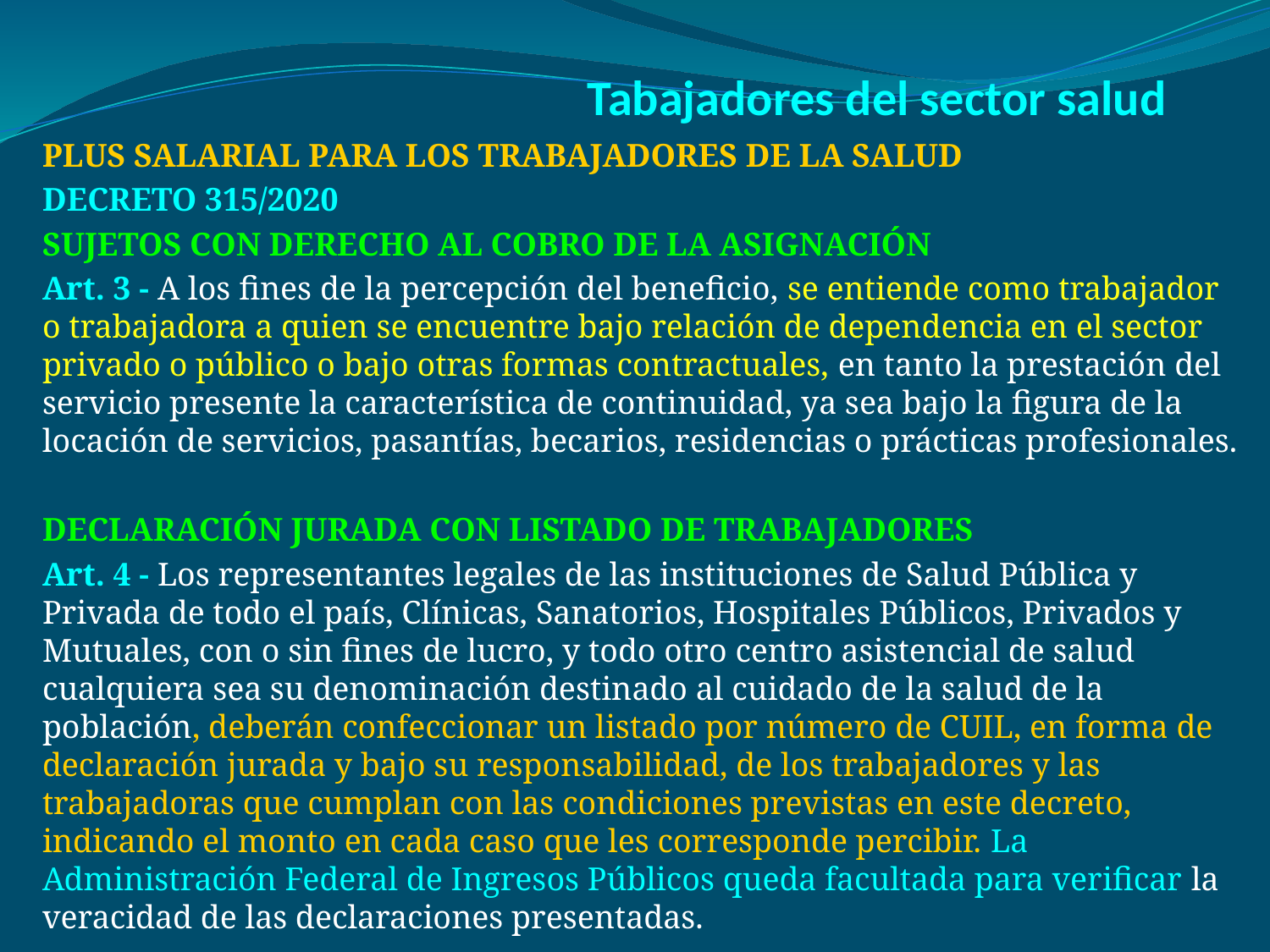

# Tabajadores del sector salud
PLUS SALARIAL PARA LOS TRABAJADORES DE LA SALUD
DECRETO 315/2020
SUJETOS CON DERECHO AL COBRO DE LA ASIGNACIÓN
Art. 3 - A los fines de la percepción del beneficio, se entiende como trabajador o trabajadora a quien se encuentre bajo relación de dependencia en el sector privado o público o bajo otras formas contractuales, en tanto la prestación del servicio presente la característica de continuidad, ya sea bajo la figura de la locación de servicios, pasantías, becarios, residencias o prácticas profesionales.

DECLARACIÓN JURADA CON LISTADO DE TRABAJADORES
Art. 4 - Los representantes legales de las instituciones de Salud Pública y Privada de todo el país, Clínicas, Sanatorios, Hospitales Públicos, Privados y Mutuales, con o sin fines de lucro, y todo otro centro asistencial de salud cualquiera sea su denominación destinado al cuidado de la salud de la población, deberán confeccionar un listado por número de CUIL, en forma de declaración jurada y bajo su responsabilidad, de los trabajadores y las trabajadoras que cumplan con las condiciones previstas en este decreto, indicando el monto en cada caso que les corresponde percibir. La Administración Federal de Ingresos Públicos queda facultada para verificar la veracidad de las declaraciones presentadas.